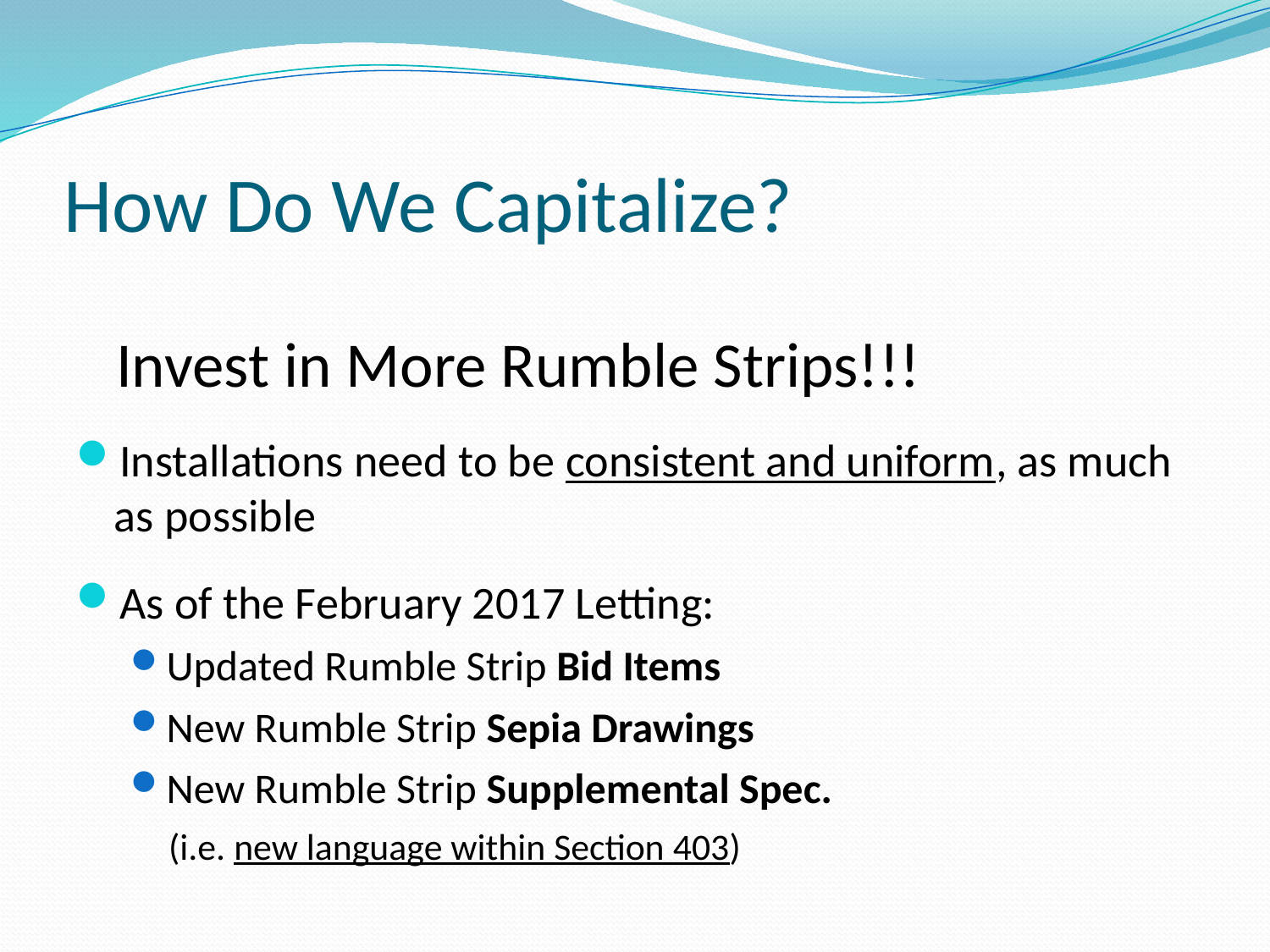

# How Do We Capitalize?
Invest in More Rumble Strips!!!
Installations need to be consistent and uniform, as much as possible
As of the February 2017 Letting:
Updated Rumble Strip Bid Items
New Rumble Strip Sepia Drawings
New Rumble Strip Supplemental Spec.
(i.e. new language within Section 403)